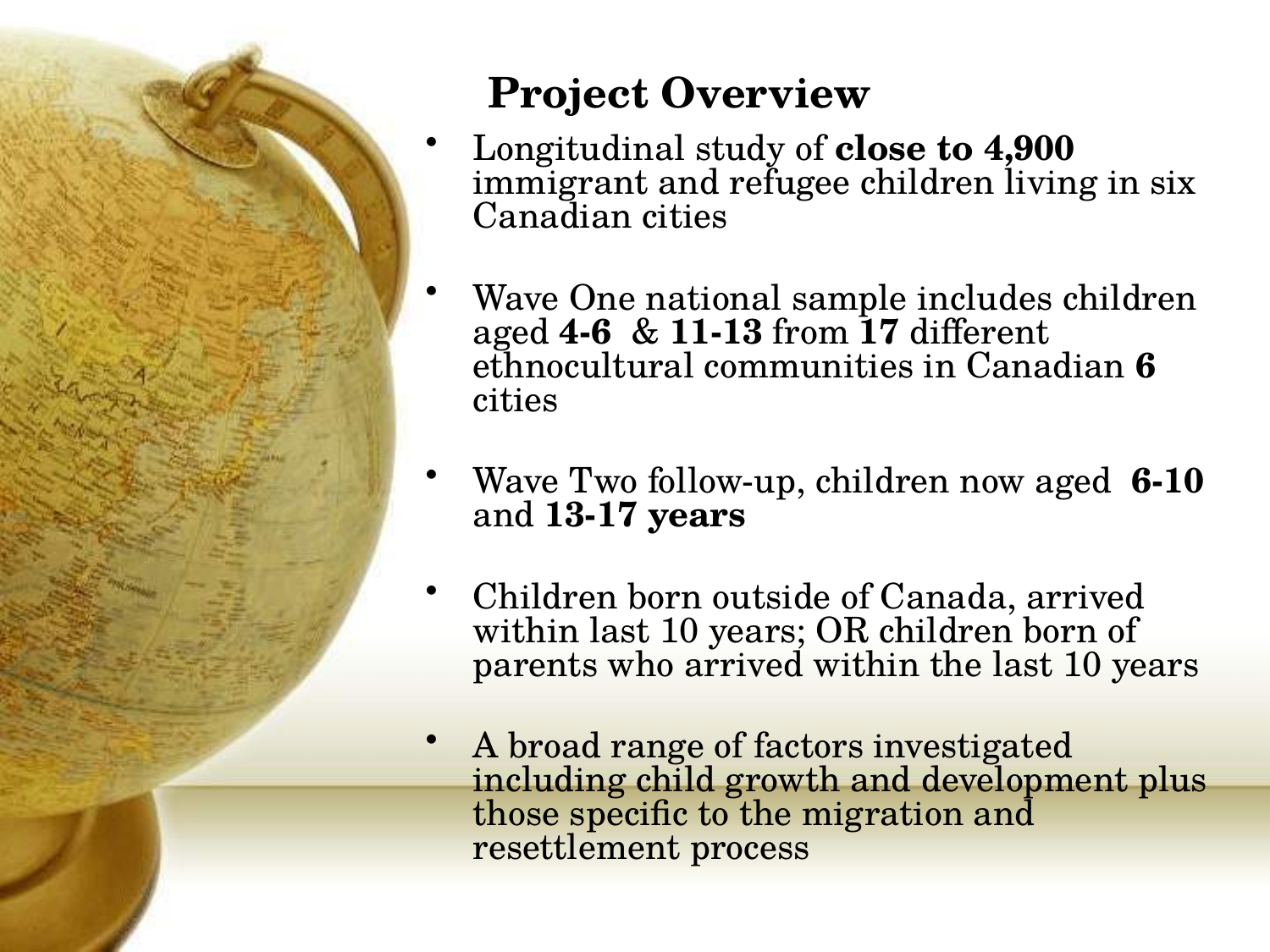

Project Overview
Longitudinal study of close to 4,900 immigrant and refugee children living in six Canadian cities

Wave One national sample includes children aged 4-6  & 11-13 from 17 different ethnocultural communities in Canadian 6 cities

Wave Two follow-up, children now aged  6-10 and 13-17 years

Children born outside of Canada, arrived within last 10 years; OR children born of parents who arrived within the last 10 years

A broad range of factors investigated including child growth and development plus those specific to the migration and resettlement process